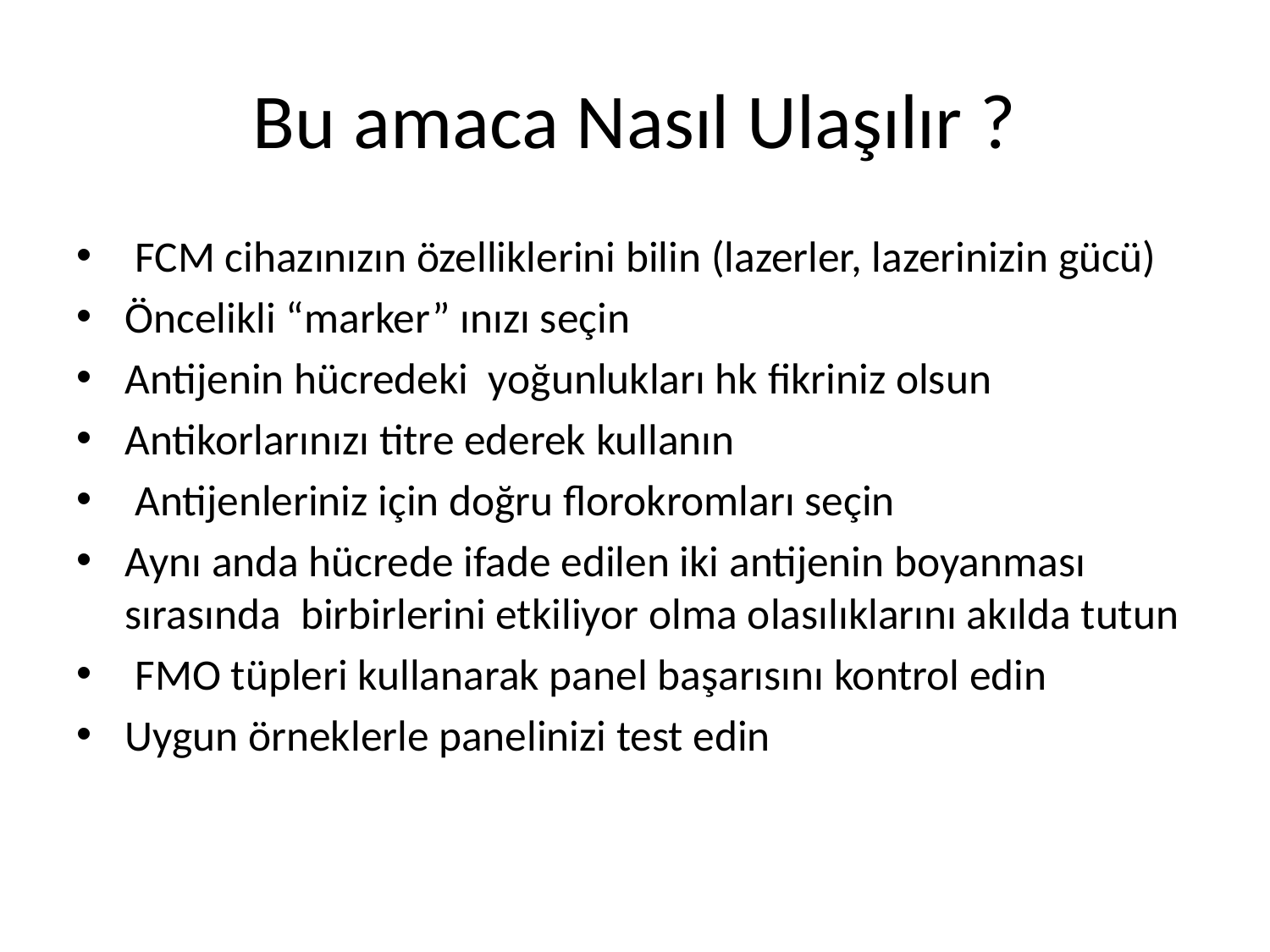

# Bu amaca Nasıl Ulaşılır ?
 FCM cihazınızın özelliklerini bilin (lazerler, lazerinizin gücü)
Öncelikli “marker” ınızı seçin
Antijenin hücredeki  yoğunlukları hk fikriniz olsun
Antikorlarınızı titre ederek kullanın
 Antijenleriniz için doğru florokromları seçin
Aynı anda hücrede ifade edilen iki antijenin boyanması sırasında  birbirlerini etkiliyor olma olasılıklarını akılda tutun
 FMO tüpleri kullanarak panel başarısını kontrol edin
Uygun örneklerle panelinizi test edin